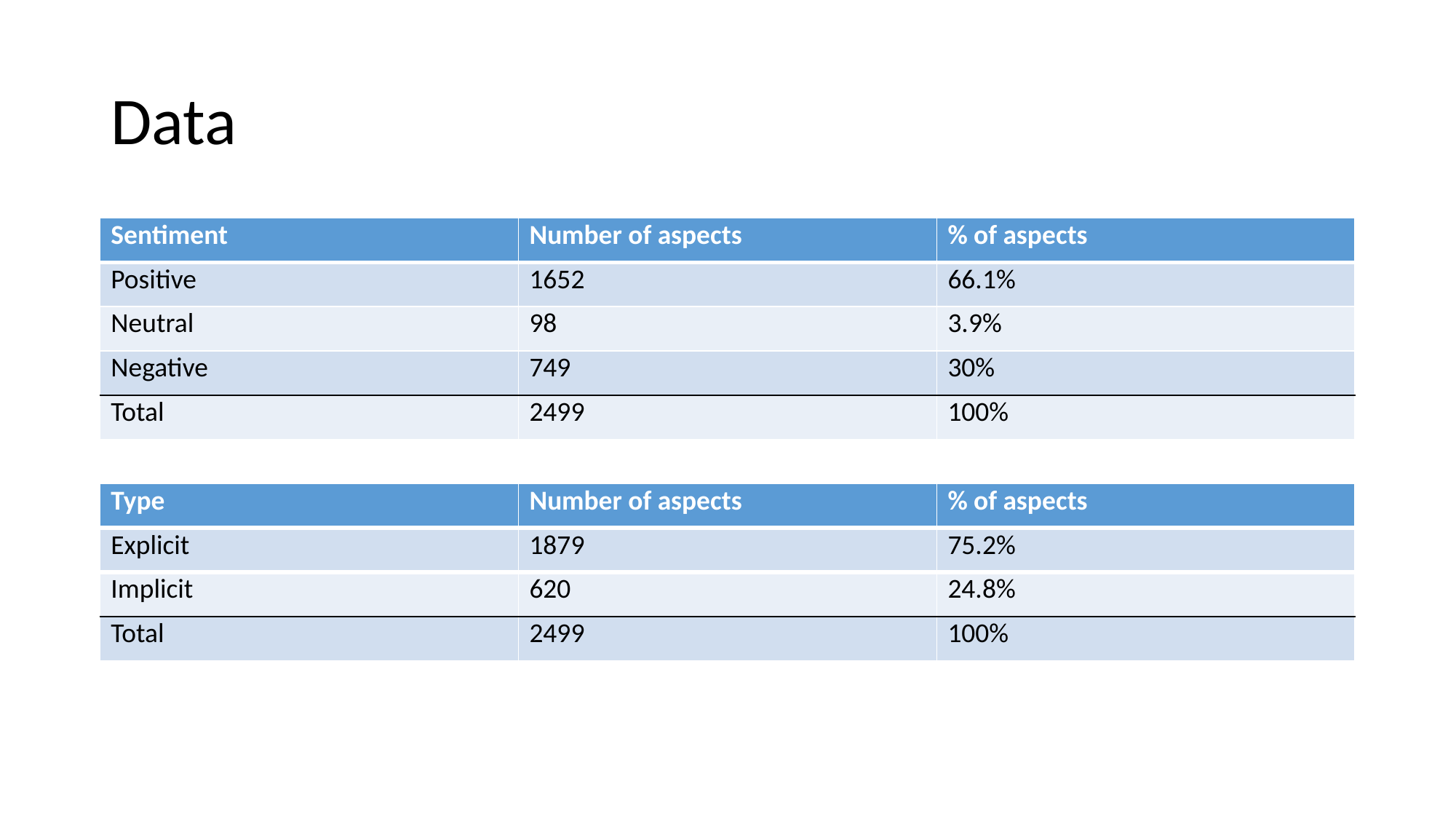

# Data
| Sentiment | Number of aspects | % of aspects |
| --- | --- | --- |
| Positive | 1652 | 66.1% |
| Neutral | 98 | 3.9% |
| Negative | 749 | 30% |
| Total | 2499 | 100% |
|  |  |  |
| Type | Number of aspects | % of aspects |
| Explicit | 1879 | 75.2% |
| Implicit | 620 | 24.8% |
| Total | 2499 | 100% |